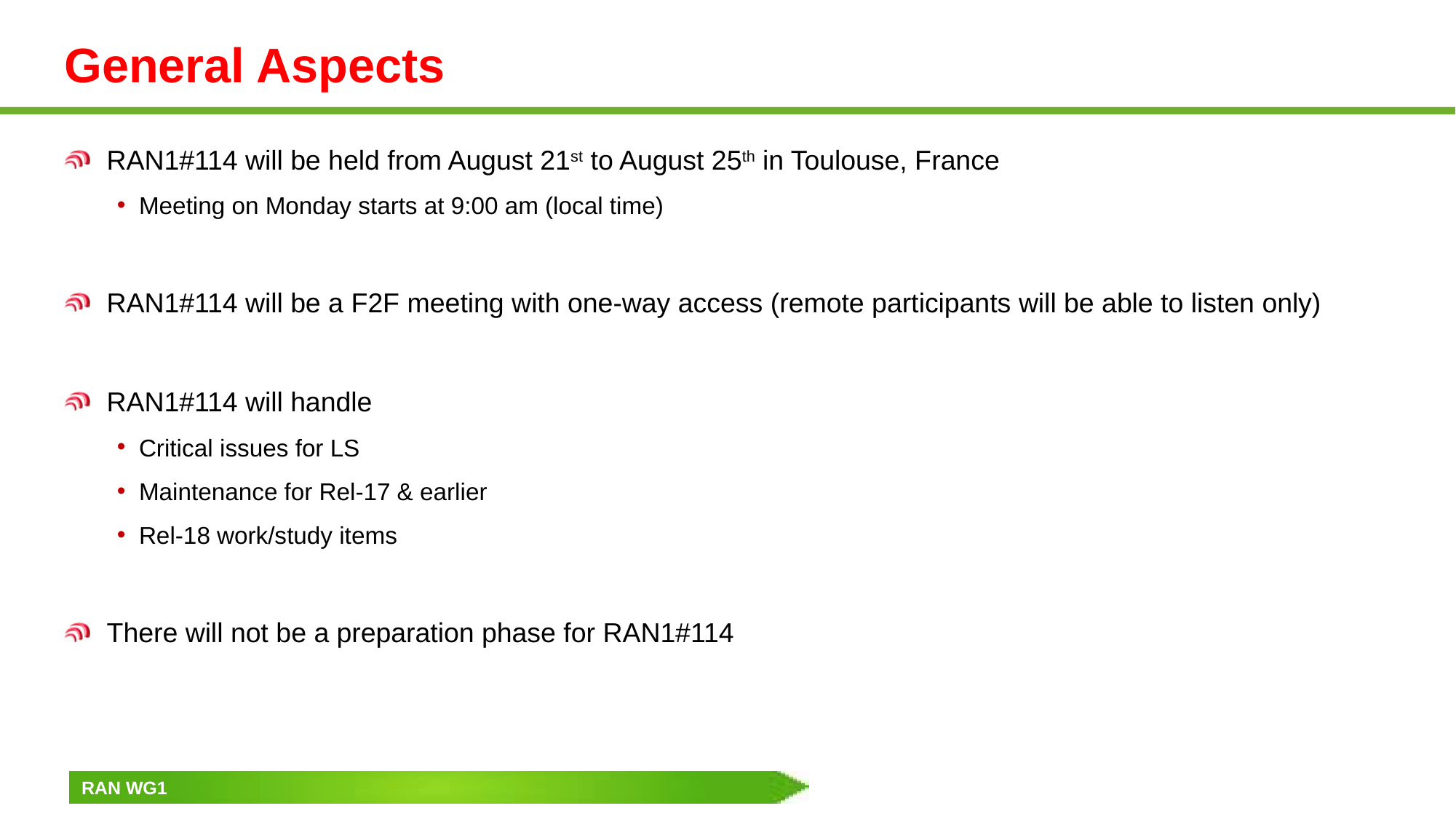

# General Aspects
RAN1#114 will be held from August 21st to August 25th in Toulouse, France
Meeting on Monday starts at 9:00 am (local time)

RAN1#114 will be a F2F meeting with one-way access (remote participants will be able to listen only)

RAN1#114 will handle
Critical issues for LS
Maintenance for Rel-17 & earlier
Rel-18 work/study items

There will not be a preparation phase for RAN1#114